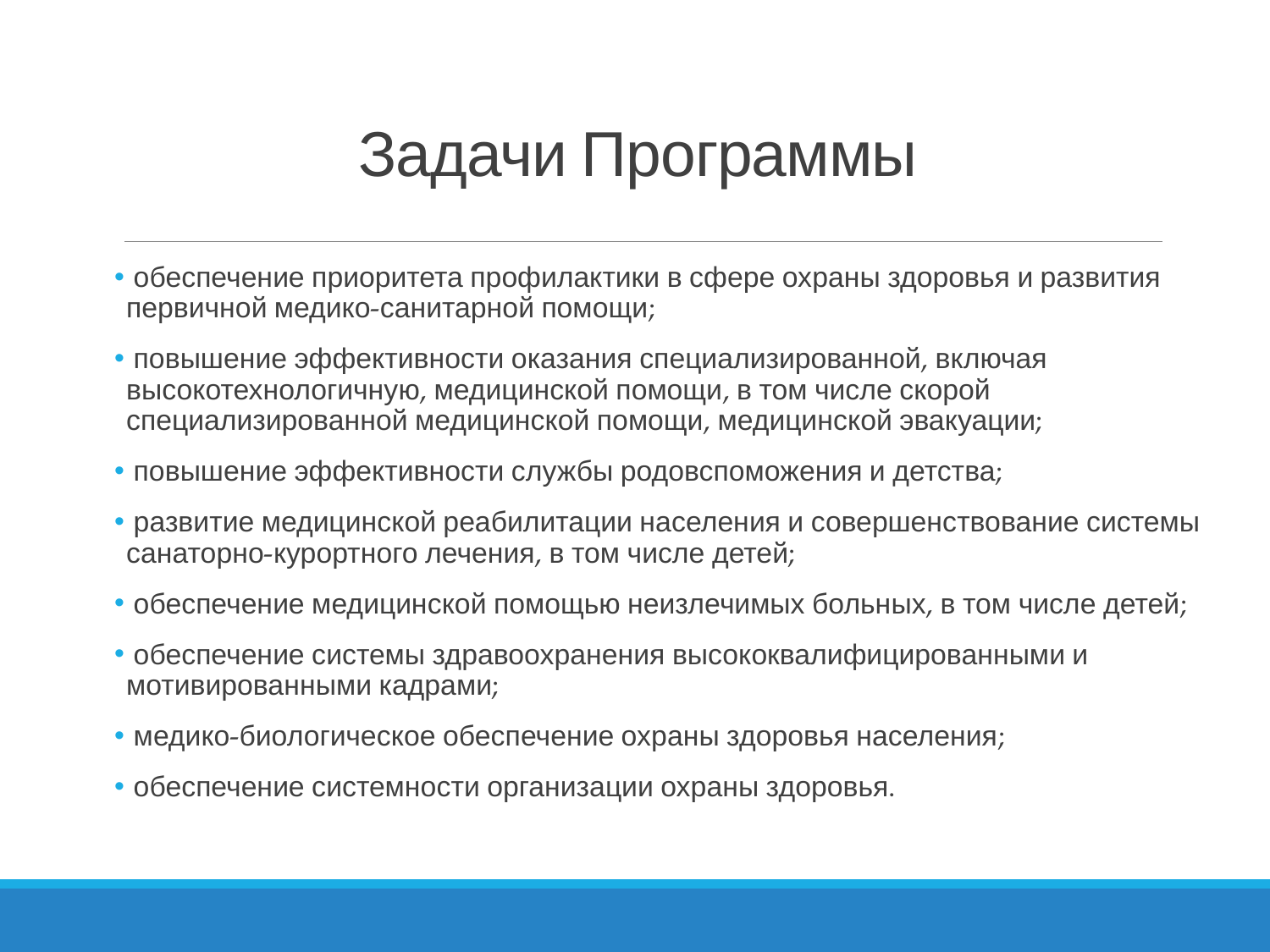

# Задачи Программы
 обеспечение приоритета профилактики в сфере охраны здоровья и развития первичной медико-санитарной помощи;
 повышение эффективности оказания специализированной, включая высокотехнологичную, медицинской помощи, в том числе скорой специализированной медицинской помощи, медицинской эвакуации;
 повышение эффективности службы родовспоможения и детства;
 развитие медицинской реабилитации населения и совершенствование системы санаторно-курортного лечения, в том числе детей;
 обеспечение медицинской помощью неизлечимых больных, в том числе детей;
 обеспечение системы здравоохранения высококвалифицированными и мотивированными кадрами;
 медико-биологическое обеспечение охраны здоровья населения;
 обеспечение системности организации охраны здоровья.